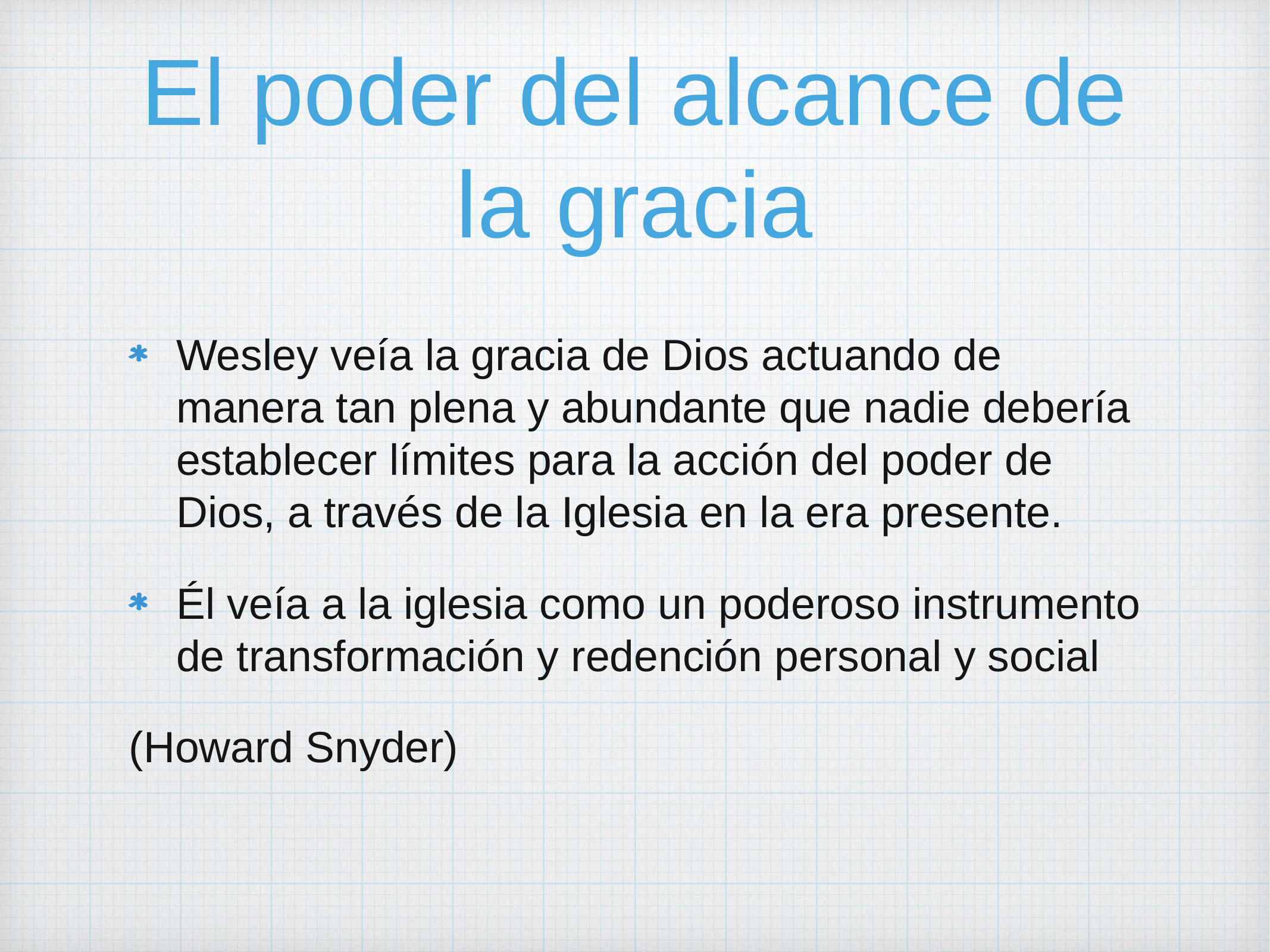

# El poder del alcance de la gracia
Wesley veía la gracia de Dios actuando de manera tan plena y abundante que nadie debería establecer límites para la acción del poder de Dios, a través de la Iglesia en la era presente.
Él veía a la iglesia como un poderoso instrumento de transformación y redención personal y social
(Howard Snyder)